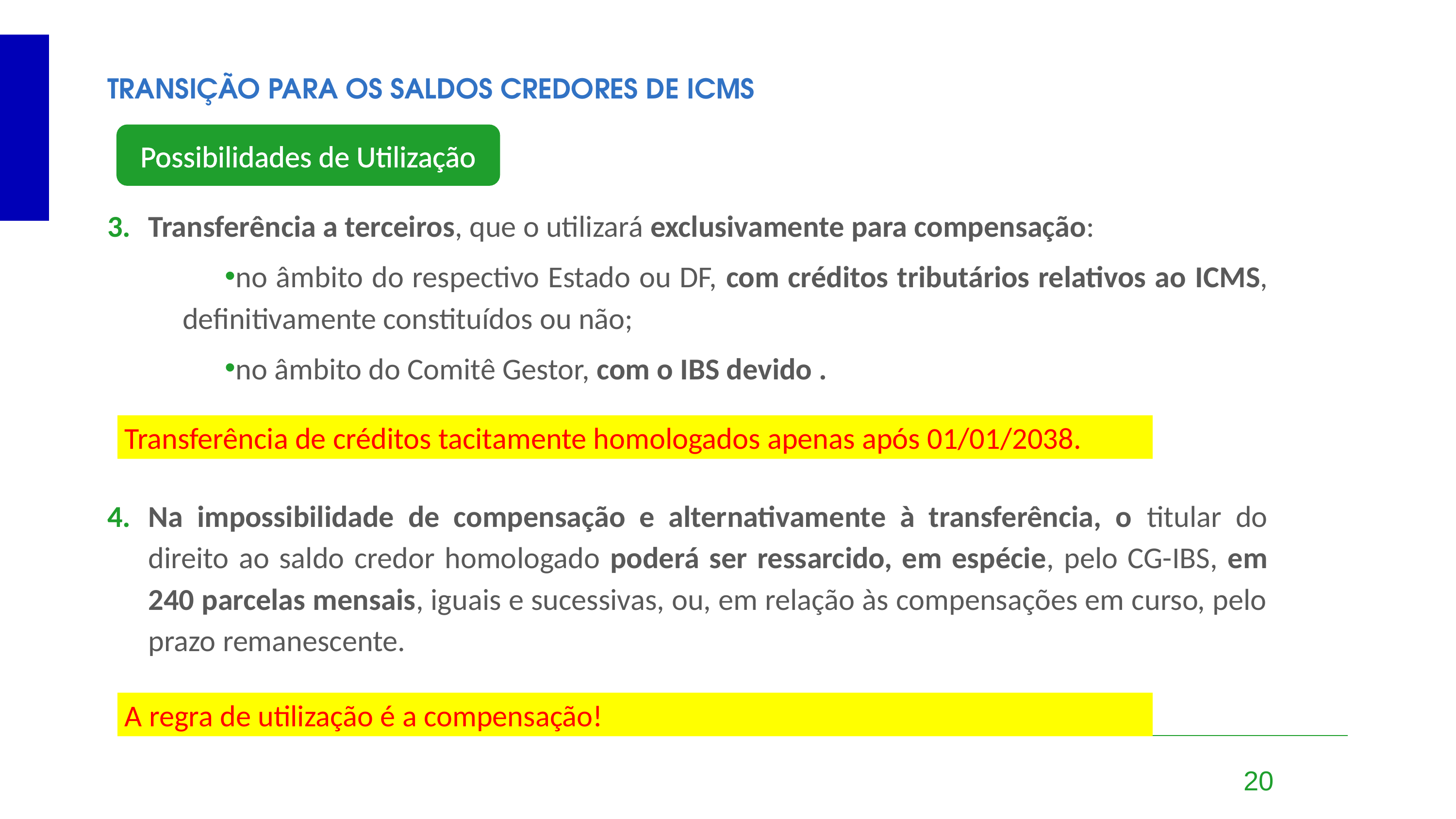

TRANSIÇÃO PARA OS SALDOS CREDORES DE ICMS
Possibilidades de Utilização
Transferência a terceiros, que o utilizará exclusivamente para compensação:
no âmbito do respectivo Estado ou DF, com créditos tributários relativos ao ICMS, definitivamente constituídos ou não;
no âmbito do Comitê Gestor, com o IBS devido .

Na impossibilidade de compensação e alternativamente à transferência, o titular do direito ao saldo credor homologado poderá ser ressarcido, em espécie, pelo CG-IBS, em 240 parcelas mensais, iguais e sucessivas, ou, em relação às compensações em curso, pelo prazo remanescente.

Transferência de créditos tacitamente homologados apenas após 01/01/2038.
A regra de utilização é a compensação!
20